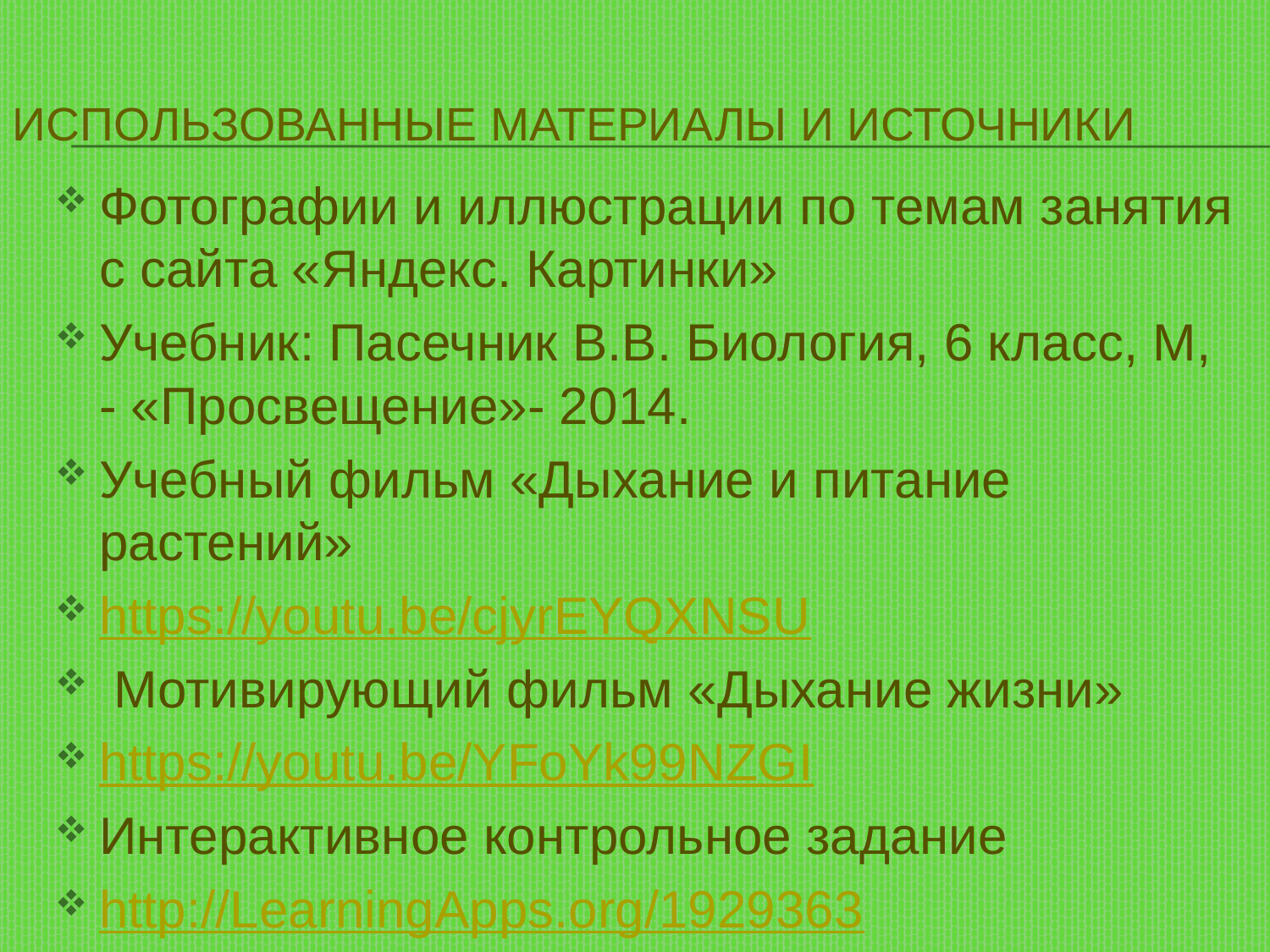

# Использованные материалы и источники
Фотографии и иллюстрации по темам занятия с сайта «Яндекс. Картинки»
Учебник: Пасечник В.В. Биология, 6 класс, М, - «Просвещение»- 2014.
Учебный фильм «Дыхание и питание растений»
https://youtu.be/cjyrEYQXNSU
 Мотивирующий фильм «Дыхание жизни»
https://youtu.be/YFoYk99NZGI
Интерактивное контрольное задание
http://LearningApps.org/1929363